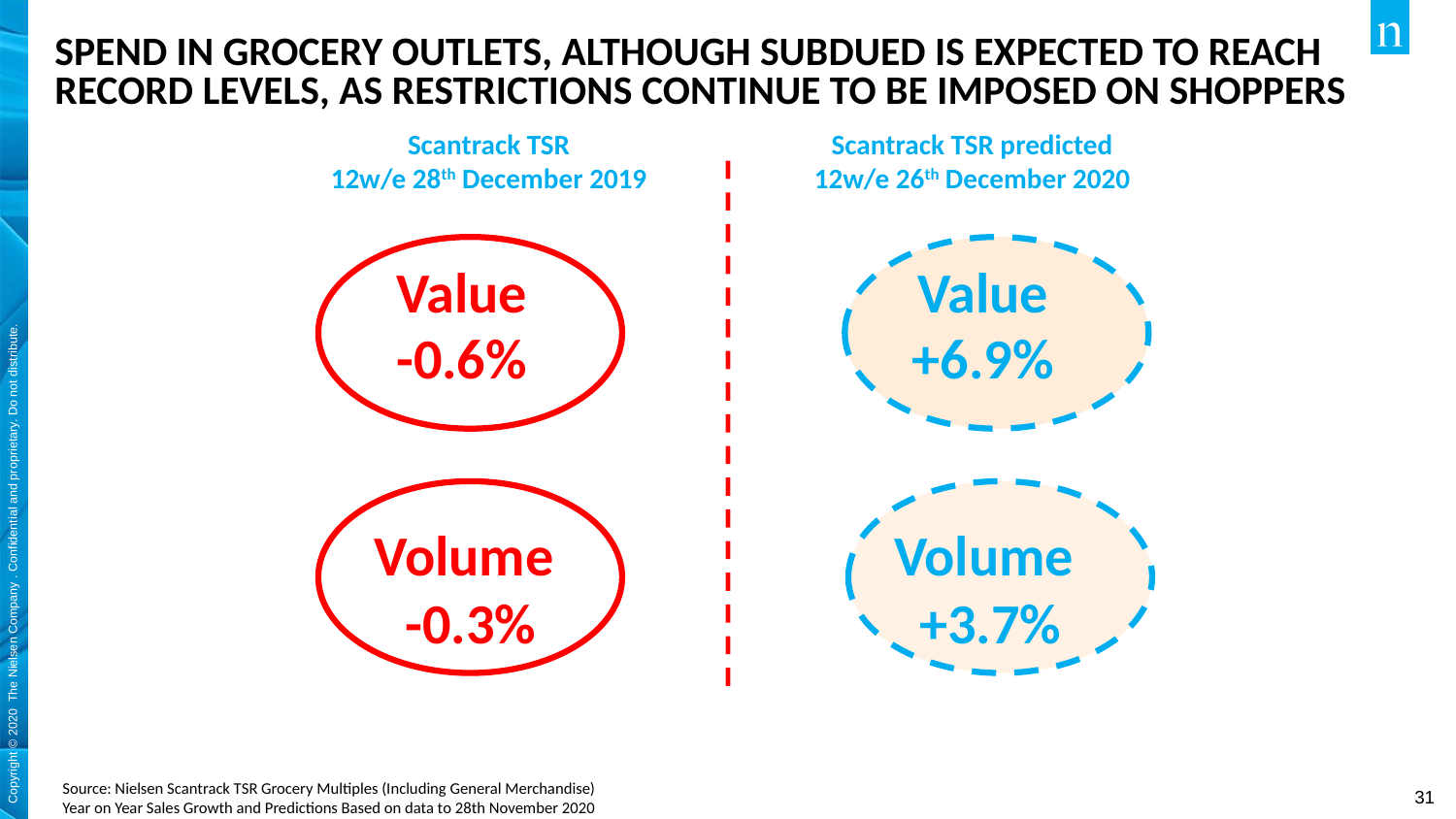

# SPEND IN GROCERY OUTLETS, ALTHOUGH SUBDUED IS EXPECTED TO REACH RECORD LEVELS, AS RESTRICTIONS CONTINUE TO BE IMPOSED ON SHOPPERS
Scantrack TSR
12w/e 28th December 2019
Scantrack TSR predicted
12w/e 26th December 2020

Value
-0.6%
Value
+6.9%

Volume
 -0.3%
Volume
 +3.7%
Source: Nielsen Scantrack TSR Grocery Multiples (Including General Merchandise)
Year on Year Sales Growth and Predictions Based on data to 28th November 2020